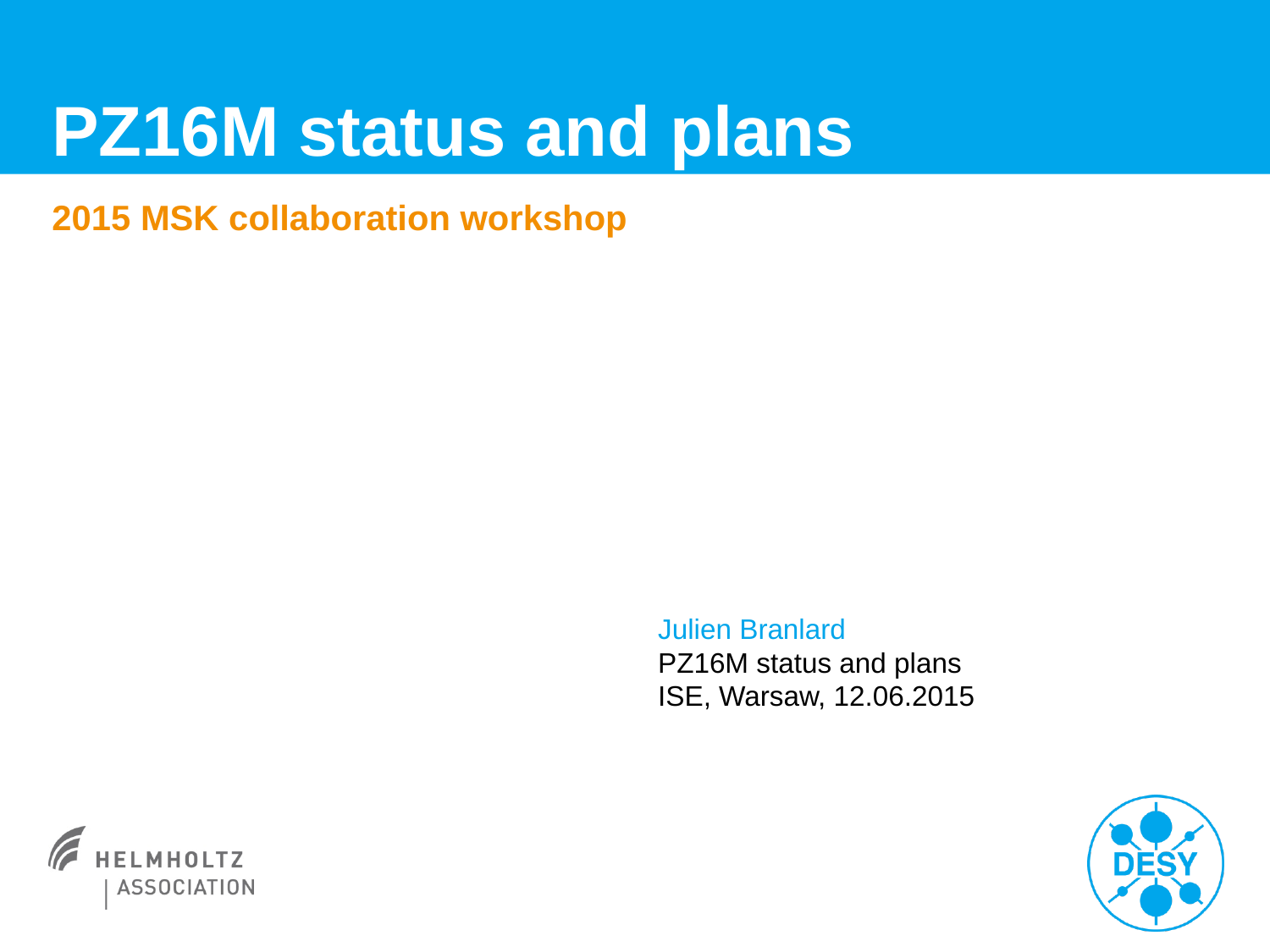

# PZ16M status and plans
2015 MSK collaboration workshop

Julien Branlard
PZ16M status and plans
ISE, Warsaw, 12.06.2015